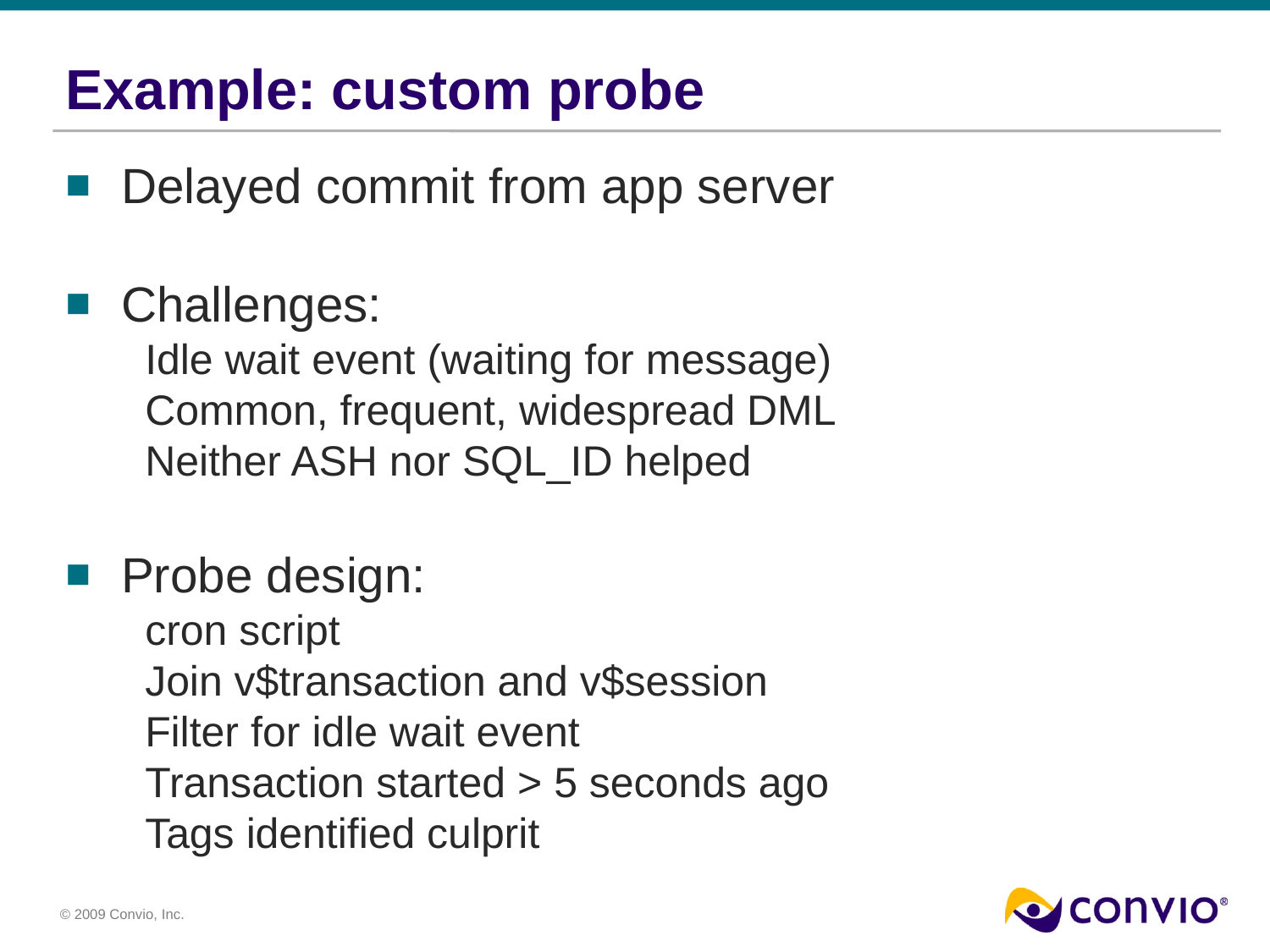

# Example: custom probe
Delayed commit from app server

Challenges:
Idle wait event (waiting for message)
Common, frequent, widespread DML
Neither ASH nor SQL_ID helped

Probe design:
cron script
Join v$transaction and v$session
Filter for idle wait event
Transaction started > 5 seconds ago
Tags identified culprit